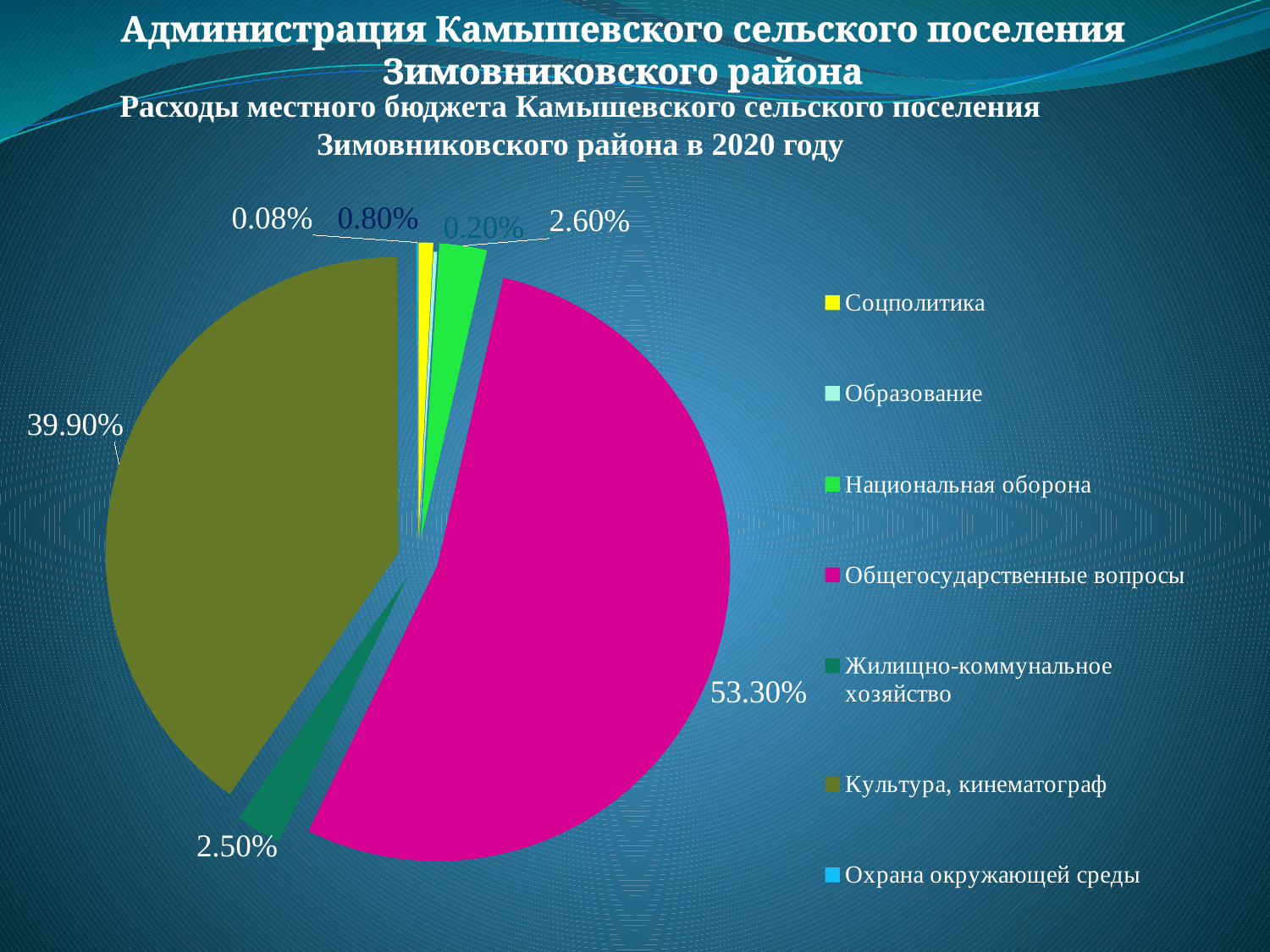

Администрация Камышевского сельского поселения Зимовниковского района
Расходы местного бюджета Камышевского сельского поселения Зимовниковского района в 2020 году

### Chart

| Category | Столбец1 |
|---|---|
| Соцполитика | 0.008000000000000002 |
| Образование | 0.0020000000000000005 |
| Национальная оборона | 0.026 |
| Общегосударственные вопросы | 0.533 |
| Жилищно-коммунальное хозяйство | 0.025 |
| Культура, кинематограф | 0.3990000000000001 |
| Охрана окружающей среды | 0.0008000000000000001 |